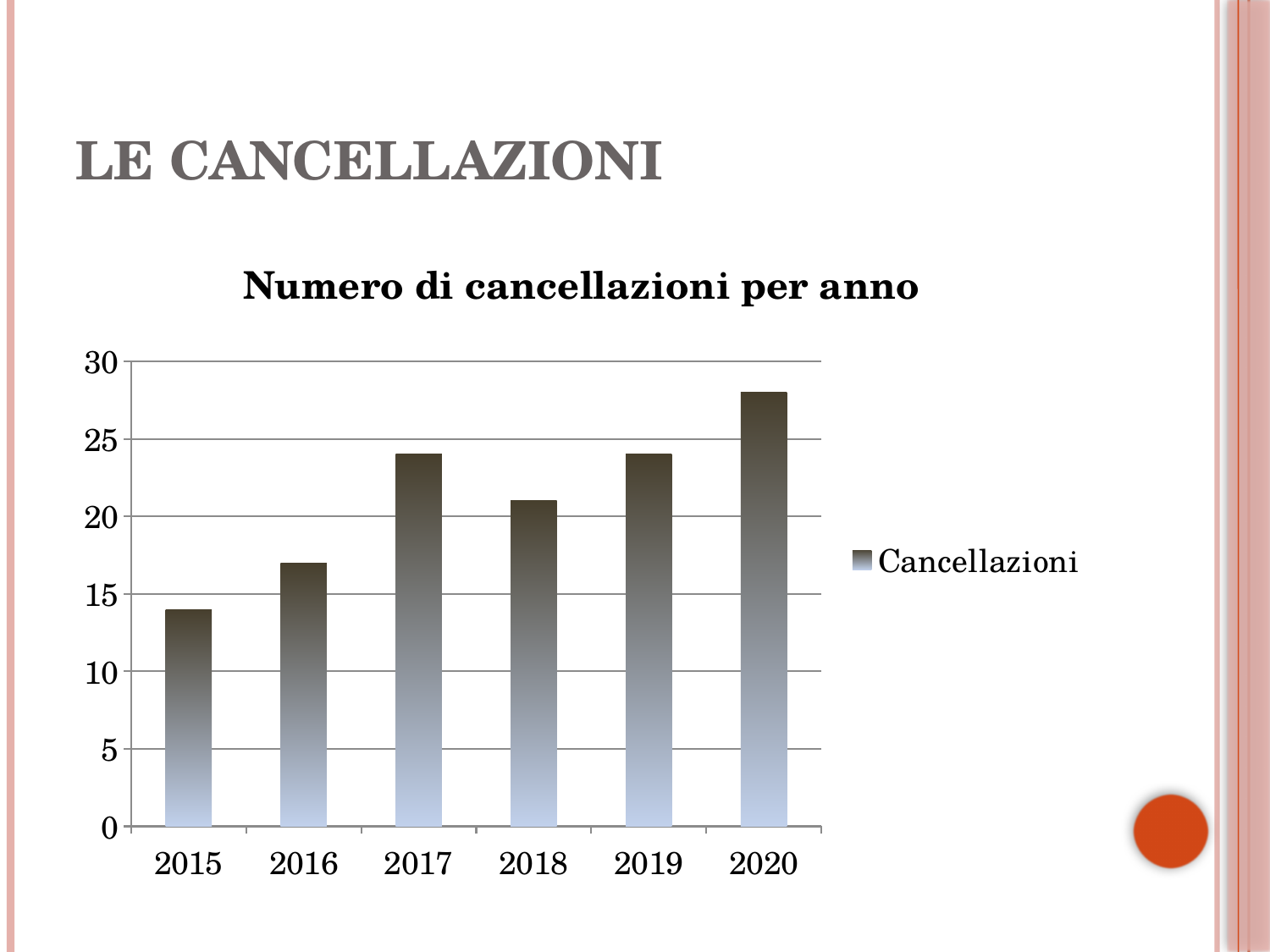

# LE CANCELLAZIONI

### Chart: Numero di cancellazioni per anno

| Category | Cancellazioni |
|---|---|
| 2015 | 14.0 |
| 2016 | 17.0 |
| 2017 | 24.0 |
| 2018 | 21.0 |
| 2019 | 24.0 |
| 2020 | 28.0 |